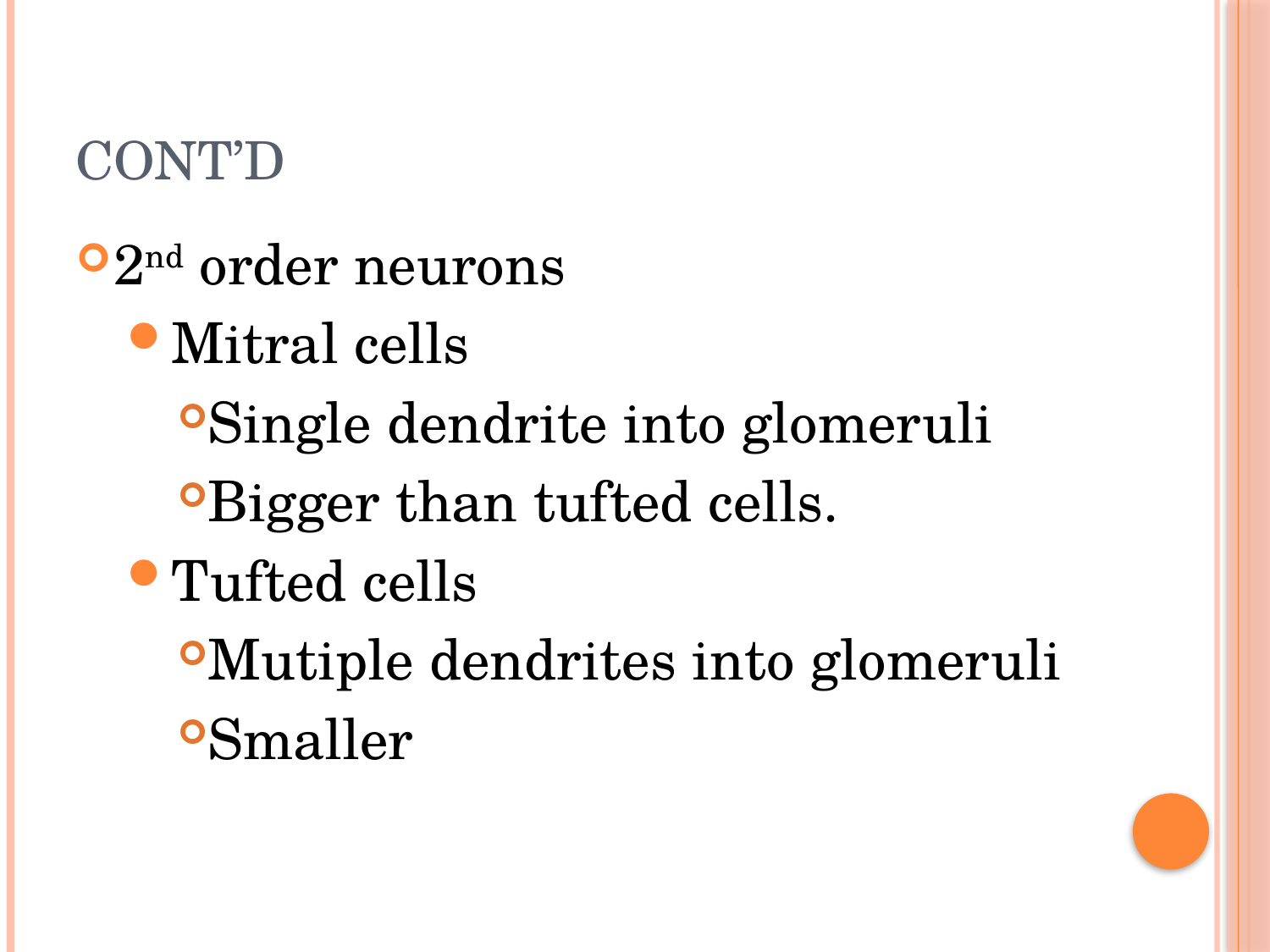

# Cont’d
2nd order neurons
Mitral cells
Single dendrite into glomeruli
Bigger than tufted cells.
Tufted cells
Mutiple dendrites into glomeruli
Smaller